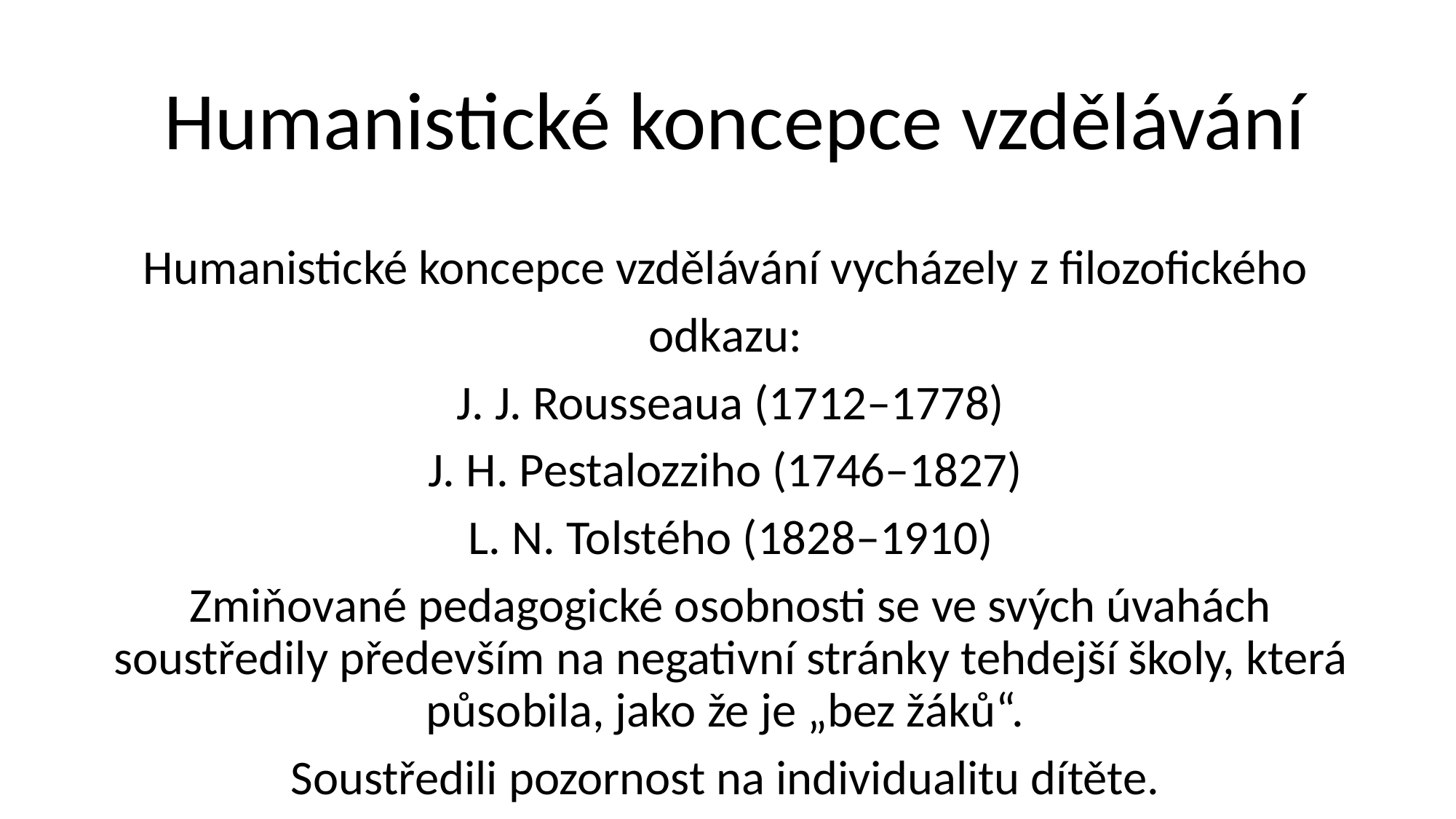

# Humanistické koncepce vzdělávání
Humanistické koncepce vzdělávání vycházely z filozofického
od­kazu:
J. J. Rousseaua (1712–1778)
J. H. Pestalozziho (1746–1827)
L. N. Tolstého (1828–1910)
Zmiňované pedagogické osobnosti se ve svých úvahách soustředily především na negativní stránky tehdejší školy, která působila, jako že je „bez žáků“.
Soustředili pozornost na individualitu dítěte.